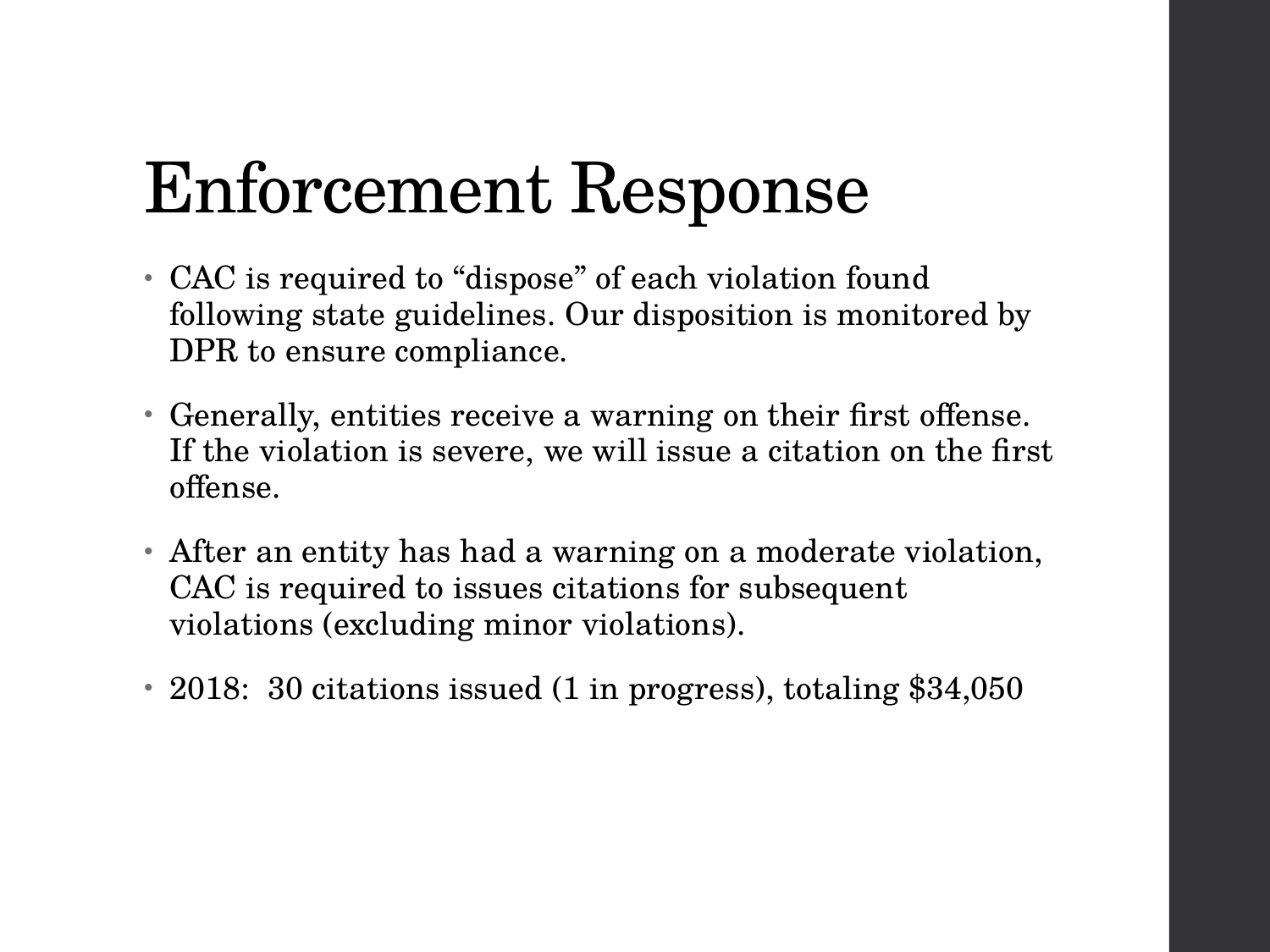

# Enforcement Response
CAC is required to “dispose” of each violation found following state guidelines. Our disposition is monitored by DPR to ensure compliance.
Generally, entities receive a warning on their first offense. If the violation is severe, we will issue a citation on the first offense.
After an entity has had a warning on a moderate violation, CAC is required to issues citations for subsequent violations (excluding minor violations).
2018:  30 citations issued (1 in progress), totaling $34,050